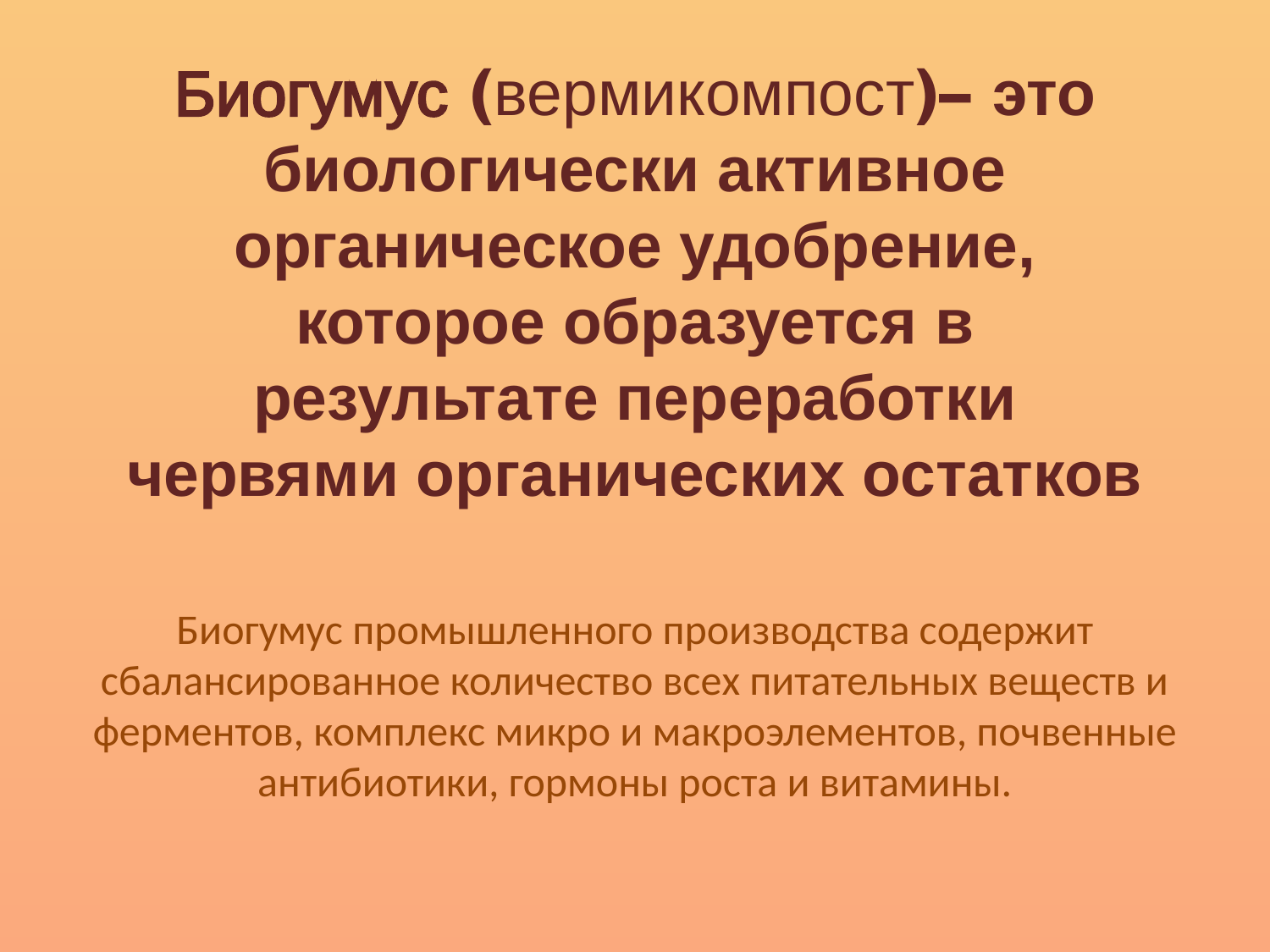

Биогумус (вермикомпост)– это биологически активное органическое удобрение, которое образуется в результате переработки червями органических остатков
Биогумус промышленного производства содержит сбалансированное количество всех питательных веществ и ферментов, комплекс микро и макроэлементов, почвенные антибиотики, гормоны роста и витамины.